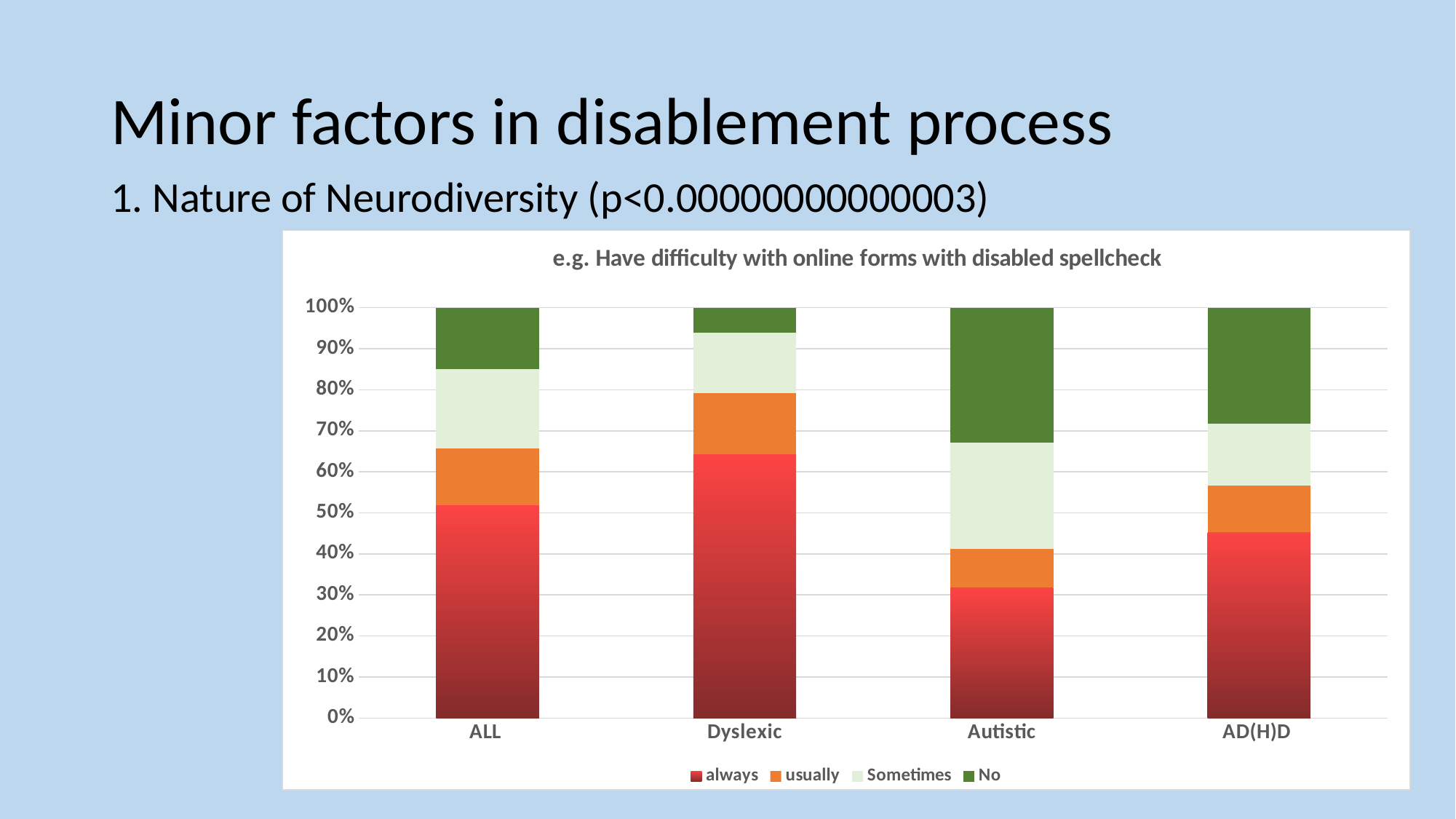

# Minor factors in disablement process
1. Nature of Neurodiversity (p<0.00000000000003)

### Chart: e.g. Have difficulty with online forms with disabled spellcheck

| Category | always | usually | Sometimes | No |
|---|---|---|---|---|
| ALL  | 51.9396551724138 | 13.7931034482759 | 19.3965517241379 | 14.8706896551724 |
| Dyslexic | 64.2201834862385 | 14.9847094801223 | 14.6788990825688 | 6.11620795107034 |
| Autistic | 31.7647058823529 | 9.41176470588235 | 25.8823529411765 | 32.9411764705882 |
| AD(H)D  | 45.2830188679245 | 11.3207547169811 | 15.0943396226415 | 28.3018867924528 |